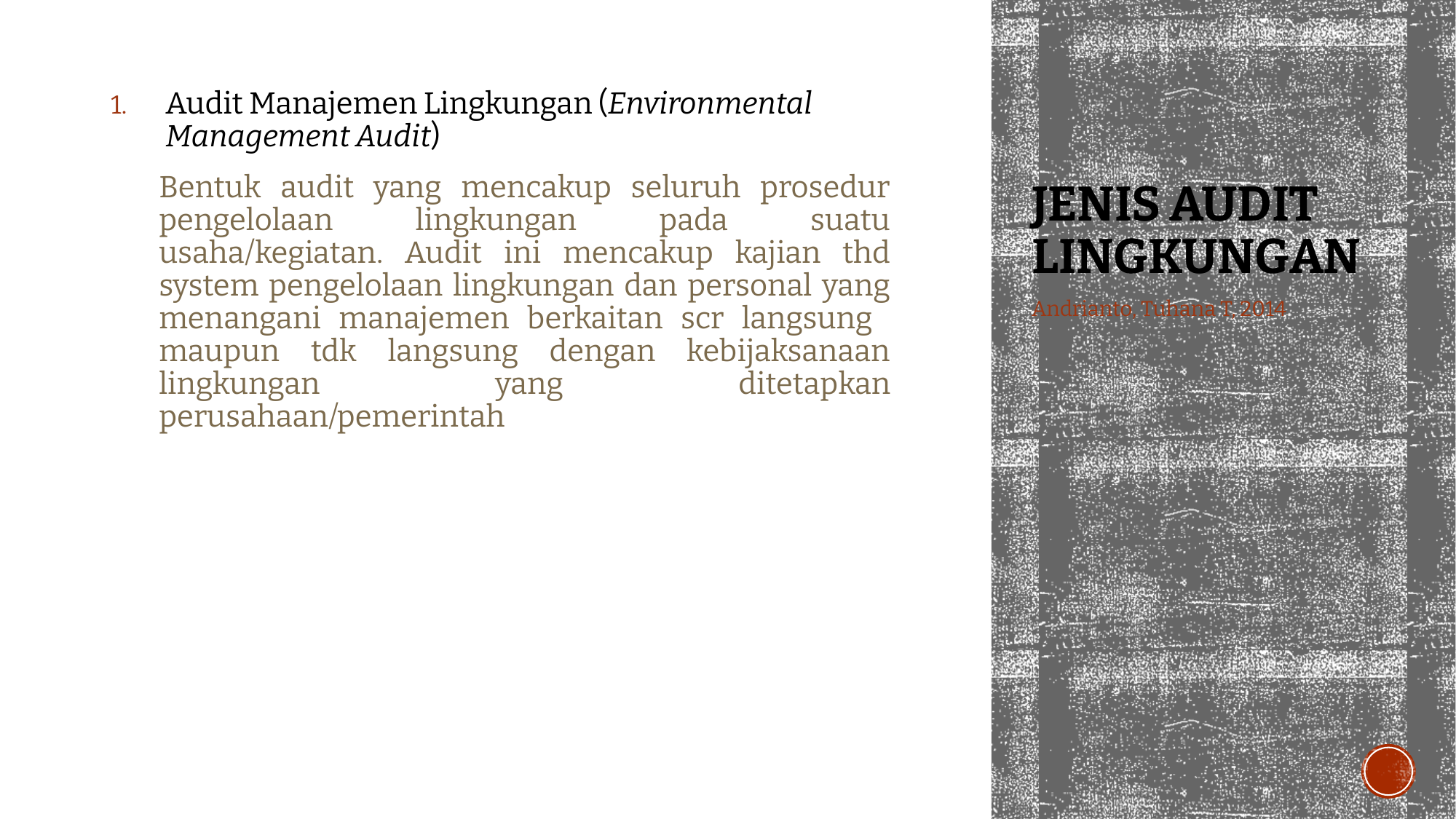

Audit Manajemen Lingkungan (Environmental Management Audit)
Bentuk audit yang mencakup seluruh prosedur pengelolaan lingkungan pada suatu usaha/kegiatan. Audit ini mencakup kajian thd system pengelolaan lingkungan dan personal yang menangani manajemen berkaitan scr langsung  maupun tdk langsung dengan kebijaksanaan lingkungan yang ditetapkan perusahaan/pemerintah
# Jenis Audit Lingkungan
Andrianto, Tuhana T, 2014